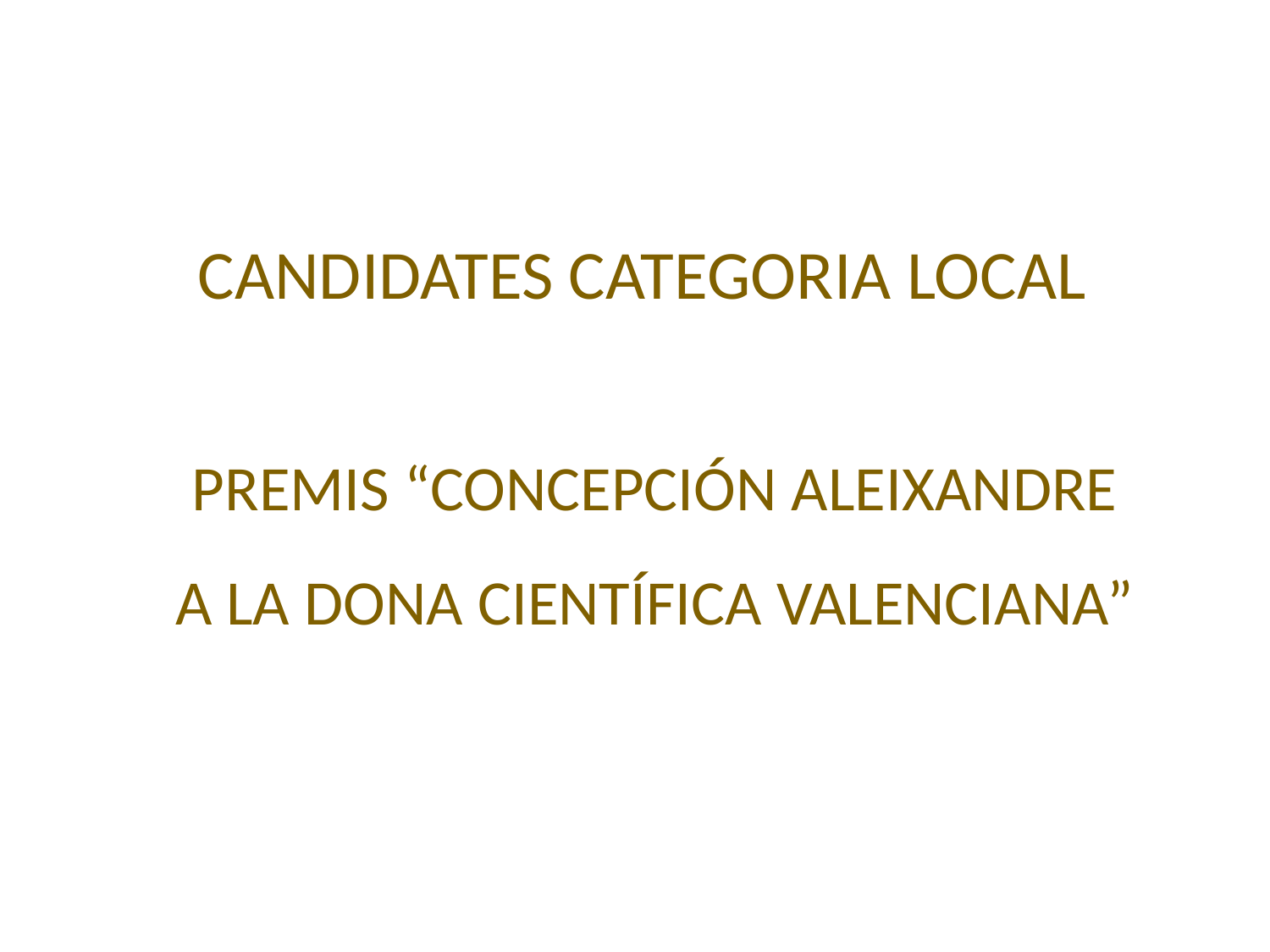

# CANDIDATES CATEGORIA LOCAL
PREMIS “CONCEPCIÓN ALEIXANDRE A LA DONA CIENTÍFICA VALENCIANA”